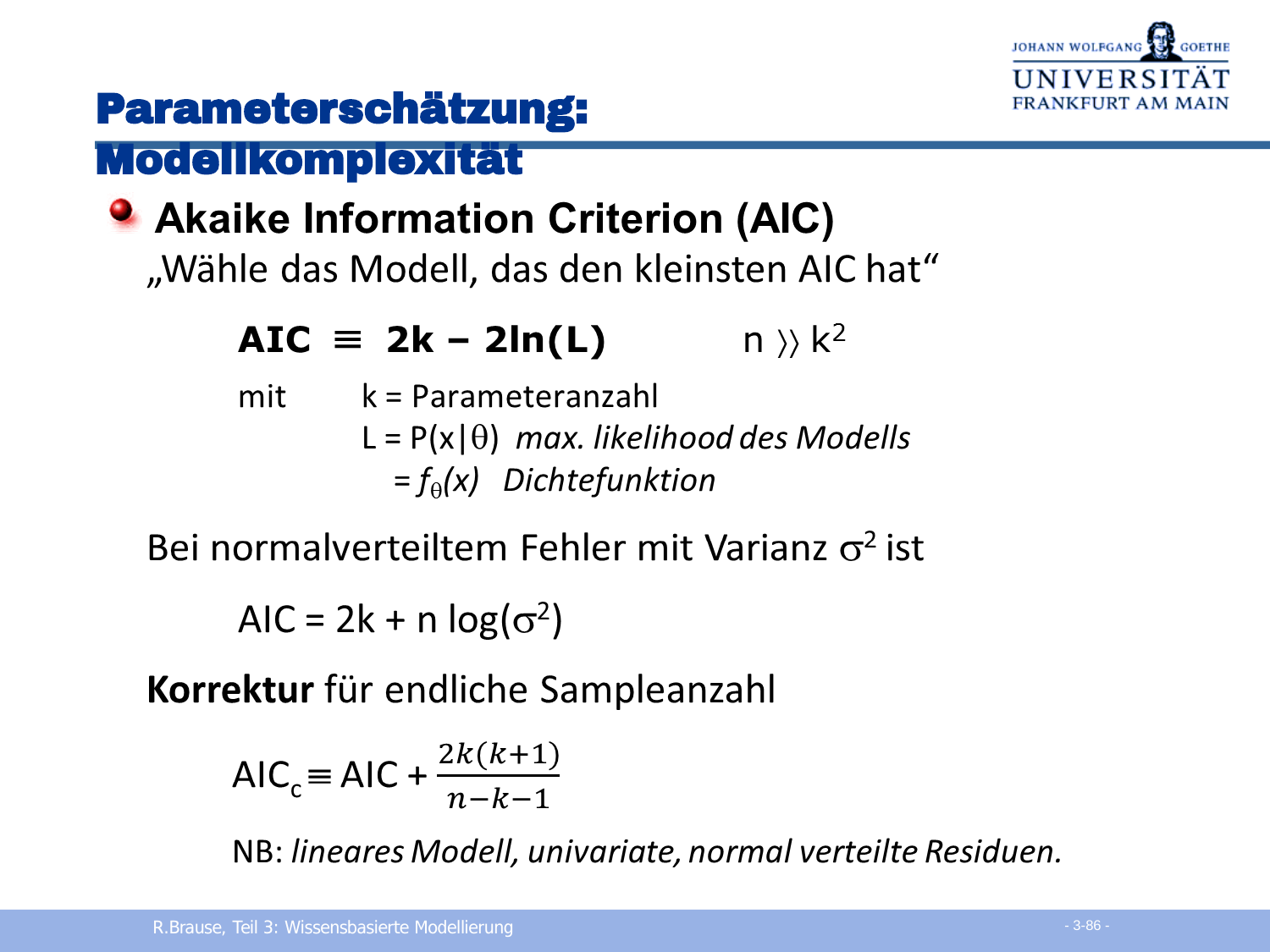

# Parameterschätzung: Modellkomplexität

R.Brause, Teil 3: Wissensbasierte Modellierung
 - 3-86 -